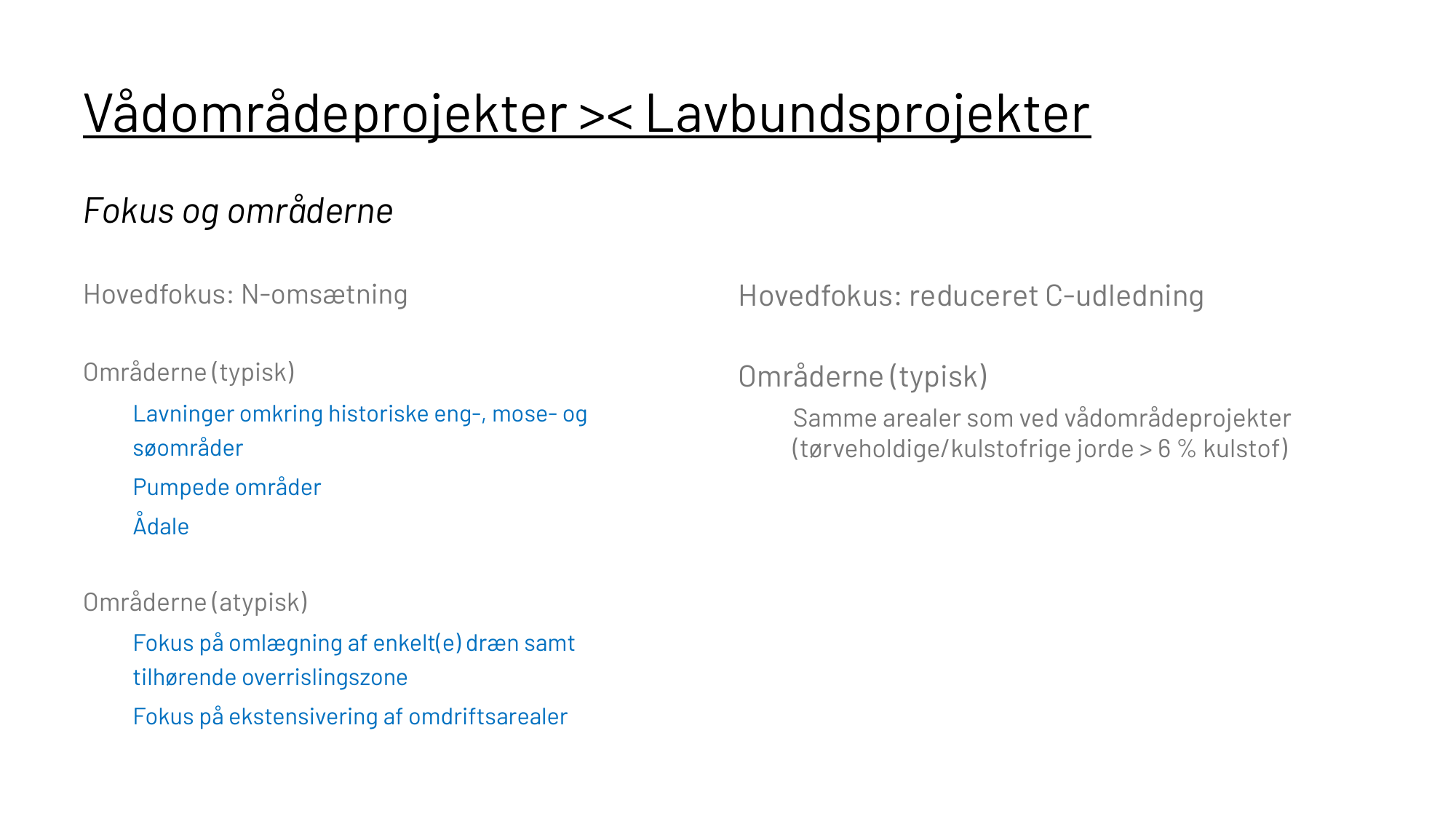

# Vådområdeprojekter >< Lavbundsprojekter Fokus og områderne
Hovedfokus: N-omsætning

Områderne (typisk)
Lavninger omkring historiske eng-, mose- og søområder
Pumpede områder
Ådale

Områderne (atypisk)
Fokus på omlægning af enkelt(e) dræn samt tilhørende overrislingszone
Fokus på ekstensivering af omdriftsarealer

Hovedfokus: reduceret C-udledning
Områderne (typisk)
Samme arealer som ved vådområdeprojekter (tørveholdige/kulstofrige jorde > 6 % kulstof)